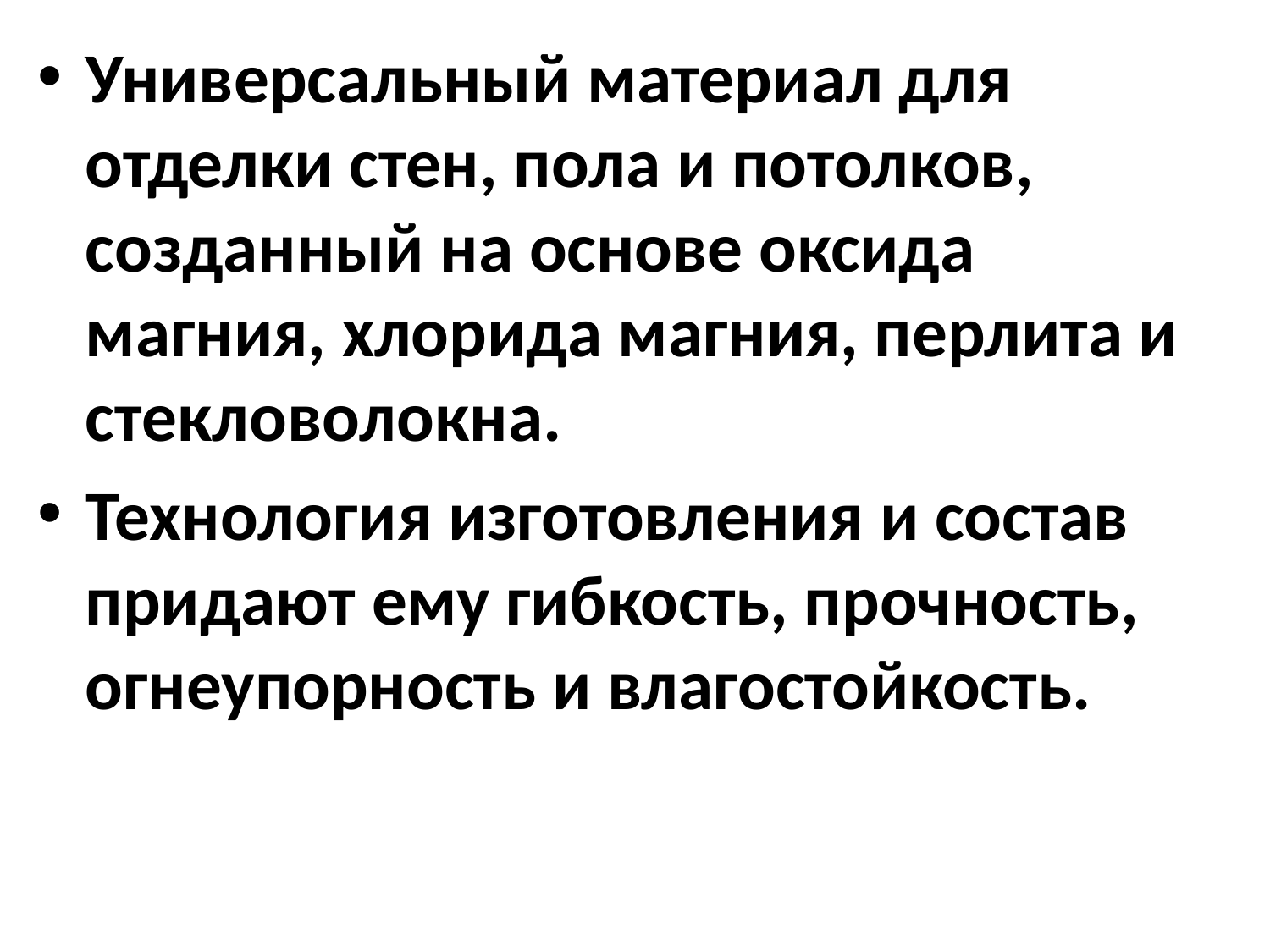

Универсальный материал для отделки стен, пола и потолков, созданный на основе оксида магния, хлорида магния, перлита и стекловолокна.
Технология изготовления и состав придают ему гибкость, прочность, огнеупорность и влагостойкость.